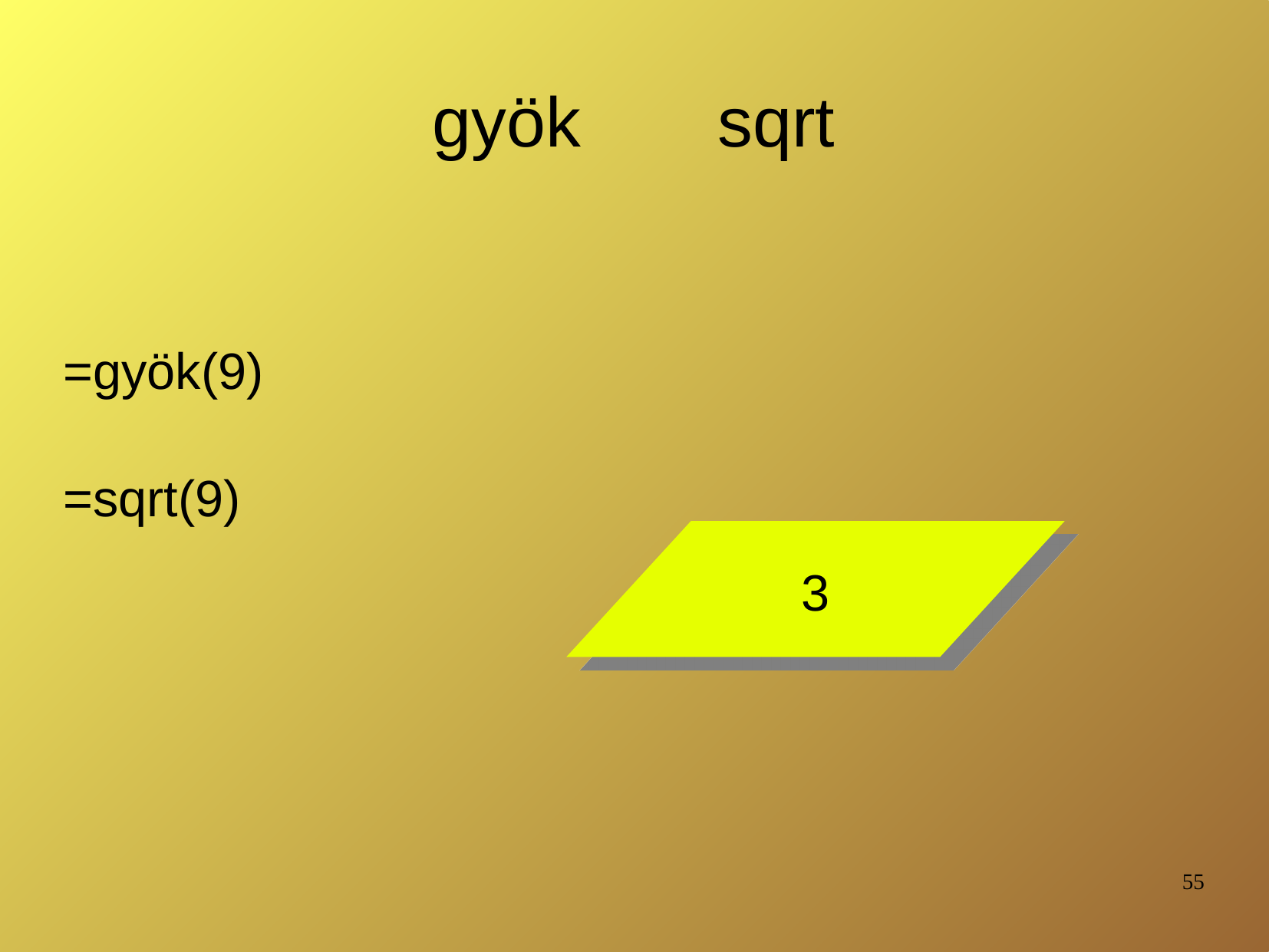

# gyök       sqrt
=gyök(9)

=sqrt(9)
3
55